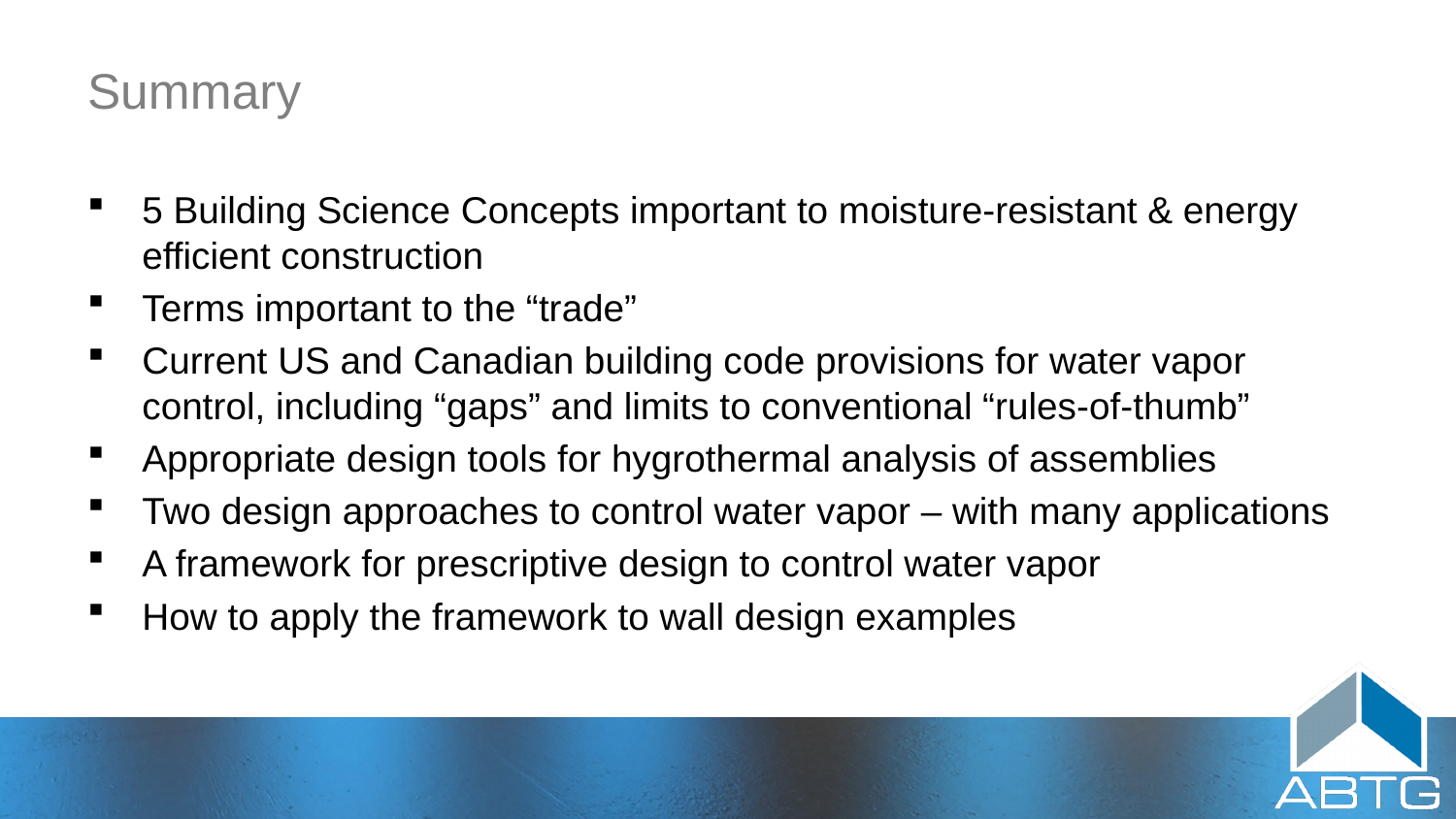

# Summary
5 Building Science Concepts important to moisture-resistant & energy efficient construction
Terms important to the “trade”
Current US and Canadian building code provisions for water vapor control, including “gaps” and limits to conventional “rules-of-thumb”
Appropriate design tools for hygrothermal analysis of assemblies
Two design approaches to control water vapor – with many applications
A framework for prescriptive design to control water vapor
How to apply the framework to wall design examples